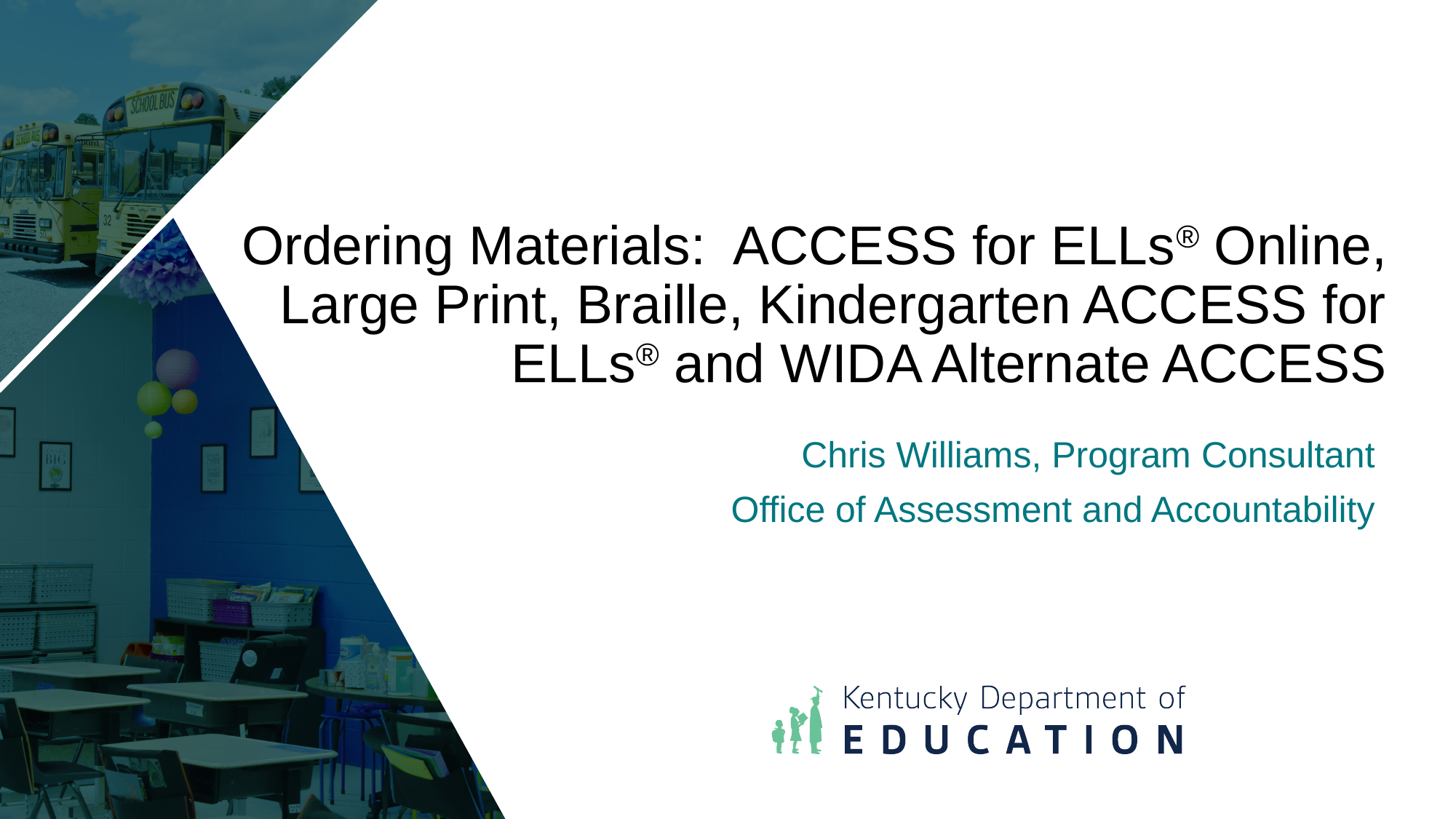

Ordering Materials:  ACCESS for ELLs® Online, Large Print, Braille, Kindergarten ACCESS for ELLs® and WIDA Alternate ACCESS
Chris Williams, Program Consultant
Office of Assessment and Accountability